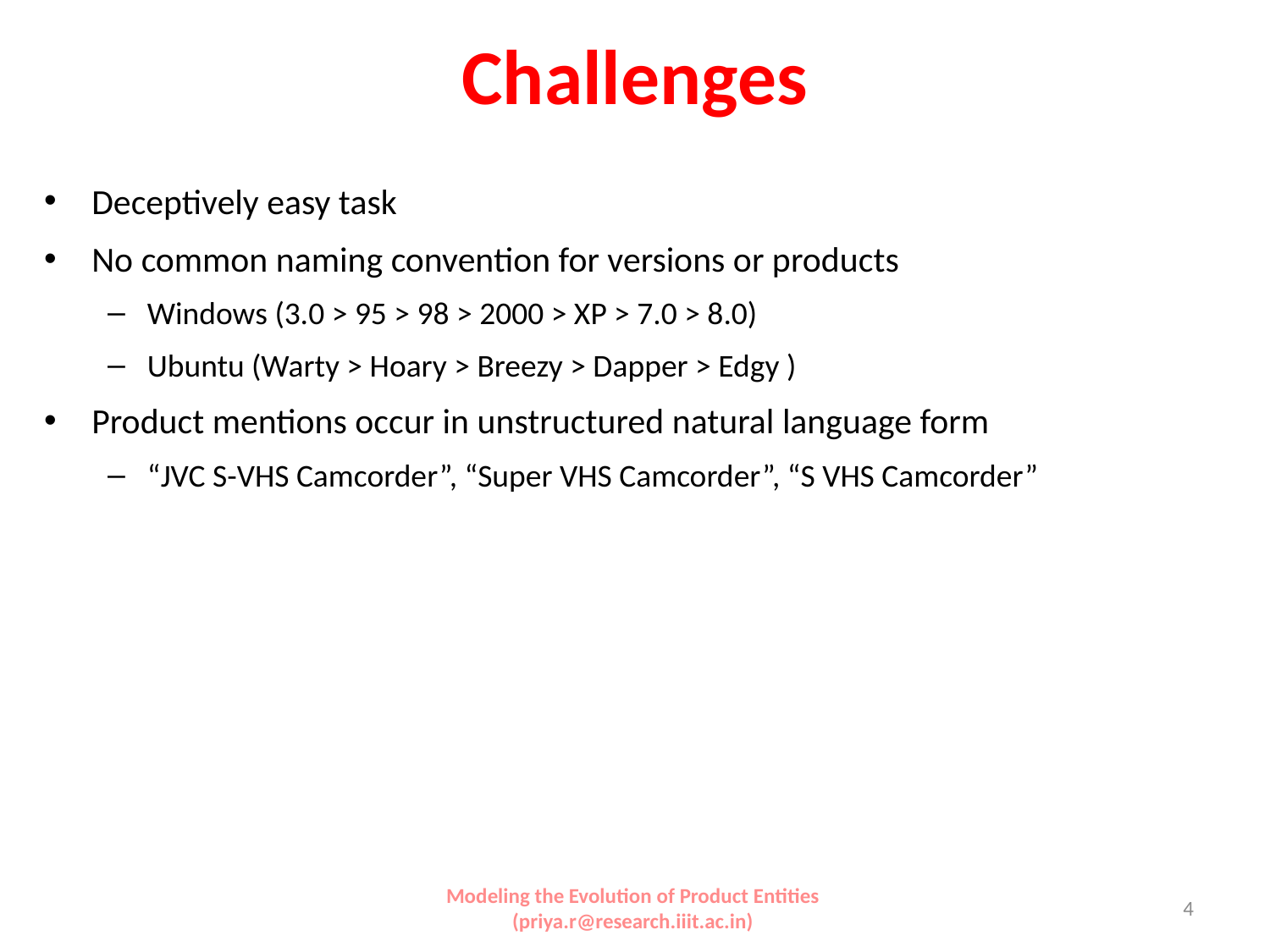

# Challenges
Deceptively easy task
No common naming convention for versions or products
Windows (3.0 > 95 > 98 > 2000 > XP > 7.0 > 8.0)
Ubuntu (Warty > Hoary > Breezy > Dapper > Edgy )
Product mentions occur in unstructured natural language form
“JVC S-VHS Camcorder”, “Super VHS Camcorder”, “S VHS Camcorder”

Modeling the Evolution of Product Entities (priya.r@research.iiit.ac.in)
4